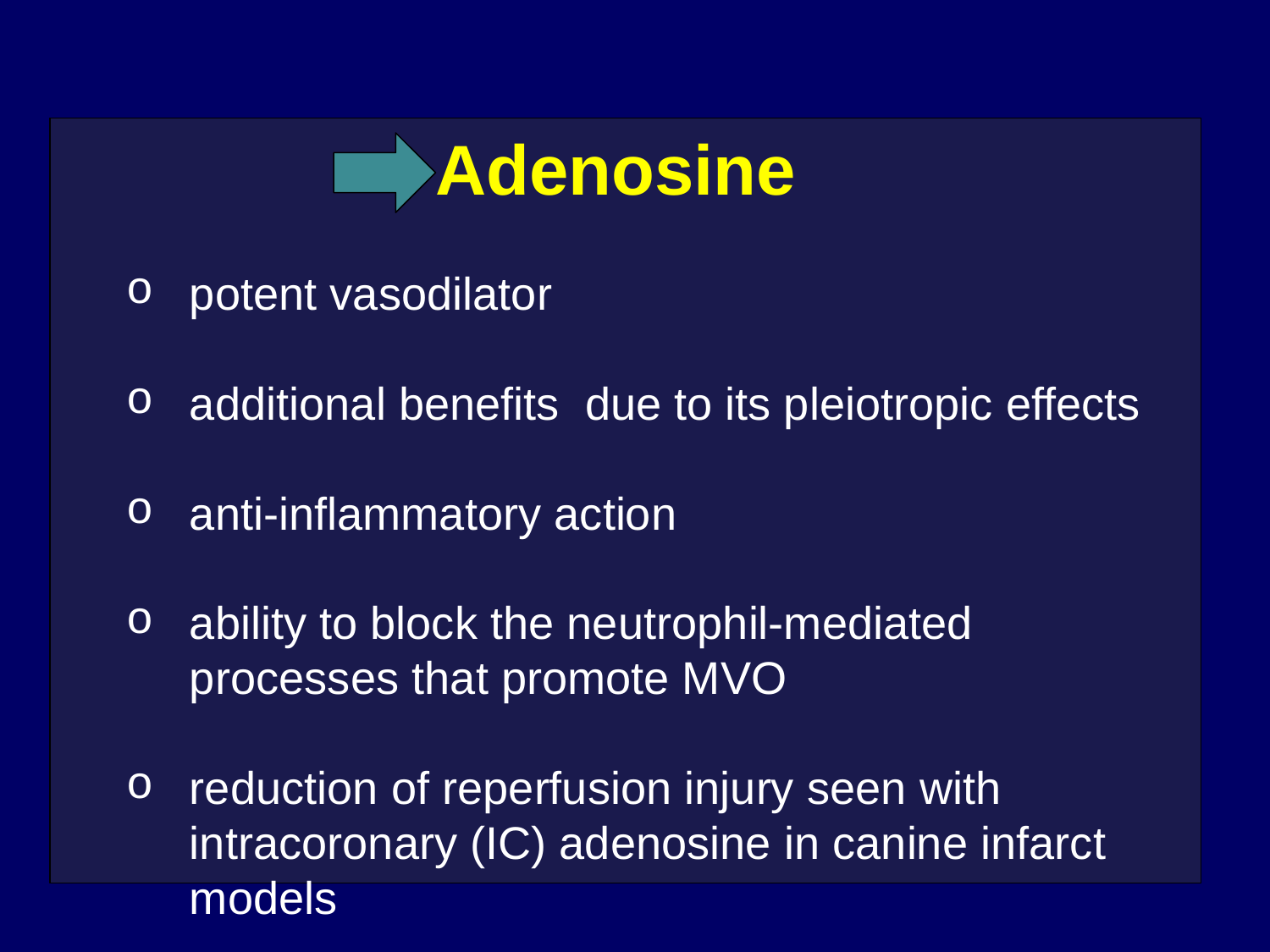

Adenosine

potent vasodilator

additional benefits  due to its pleiotropic effects

anti-inflammatory action

ability to block the neutrophil-mediated processes that promote MVO

reduction of reperfusion injury seen with intracoronary (IC) adenosine in canine infarct models